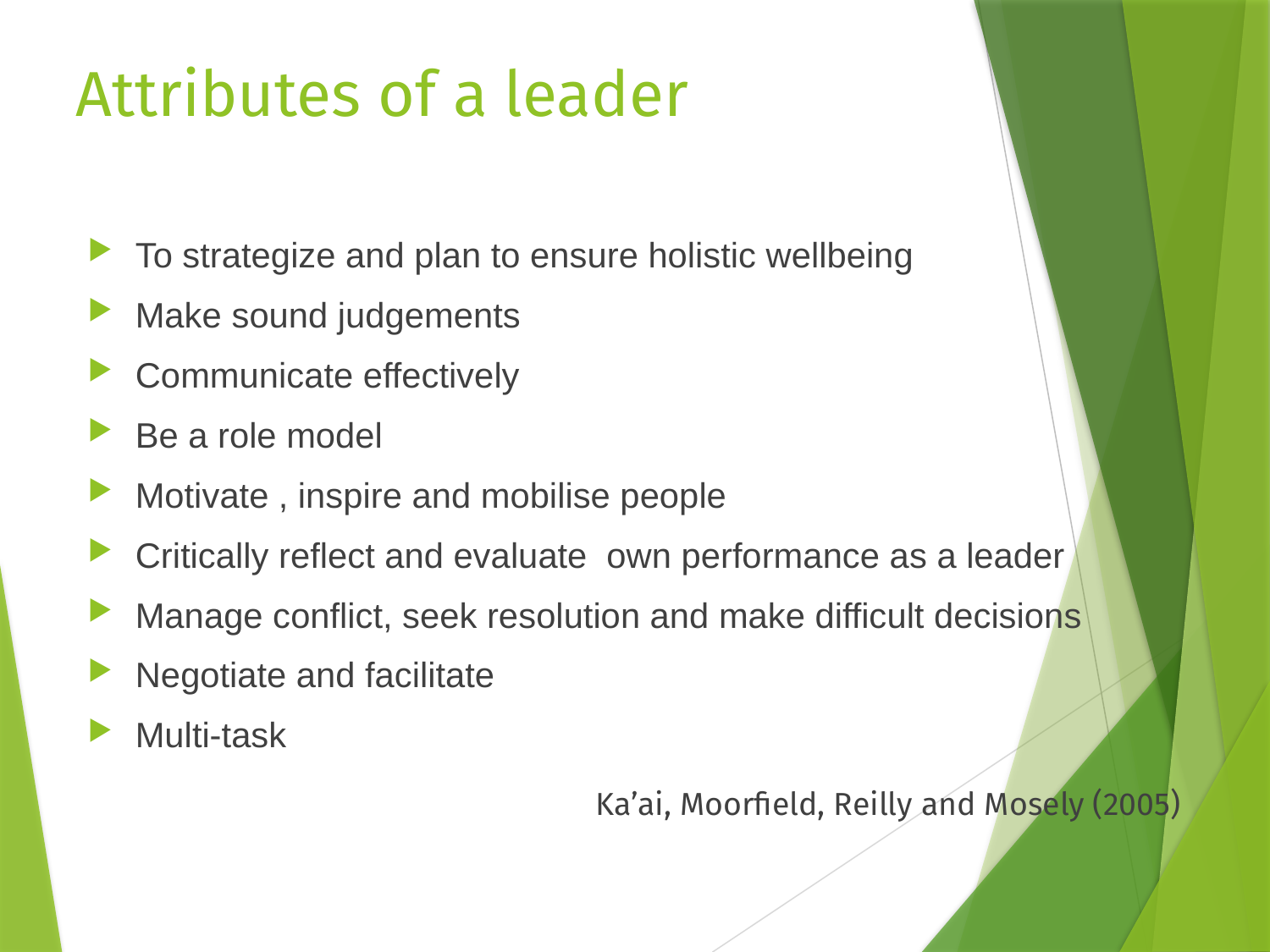

# Attributes of a leader

To strategize and plan to ensure holistic wellbeing
Make sound judgements
Communicate effectively
Be a role model
Motivate , inspire and mobilise people
Critically reflect and evaluate  own performance as a leader
Manage conflict, seek resolution and make difficult decisions
Negotiate and facilitate
Multi-task
				Ka’ai, Moorfield, Reilly and Mosely (2005)